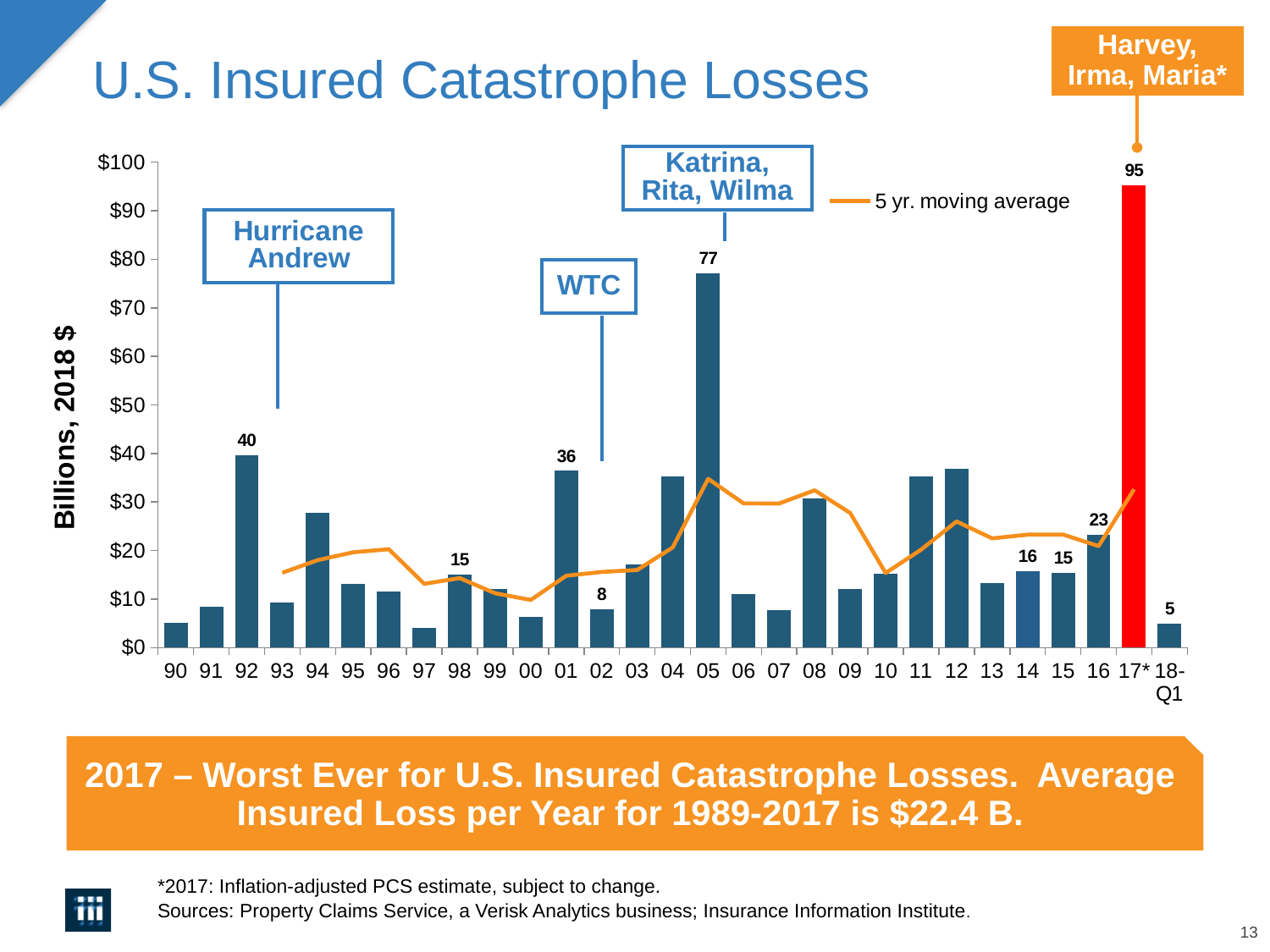

# U.S. Insured Catastrophe Losses
Harvey, Irma, Maria*

### Chart

| Category | Losses $ B | 5 yr. moving average |
|---|---|---|
| 90 | 5.1 | None |
| 91 | 8.4 | None |
| 92 | 39.6 | None |
| 93 | 9.3 | 15.419999999999998 |
| 94 | 27.7 | 18.020000000000003 |
| 95 | 13.2 | 19.64 |
| 96 | 11.5 | 20.26 |
| 97 | 4.0 | 13.14 |
| 98 | 15.1 | 14.3 |
| 99 | 12.1 | 11.18 |
| 00 | 6.4 | 9.82 |
| 01 | 36.4 | 14.8 |
| 02 | 7.9 | 15.580000000000002 |
| 03 | 17.1 | 15.98 |
| 04 | 35.3 | 20.619999999999997 |
| 05 | 77.1 | 34.76 |
| 06 | 11.1 | 29.699999999999996 |
| 07 | 7.8 | 29.68 |
| 08 | 30.7 | 32.39999999999999 |
| 09 | 12.0 | 27.74 |
| 10 | 15.2 | 15.36 |
| 11 | 35.2 | 20.18 |
| 12 | 36.8 | 25.98 |
| 13 | 13.3 | 22.5 |
| 14 | 15.8 | 23.259999999999998 |
| 15 | 15.3 | 23.279999999999998 |
| 16 | 23.3 | 20.9 |
| 17* | 95.3 | 32.6 |
| 18-Q1 | 5.0 | None |
2017 – Worst Ever for U.S. Insured Catastrophe Losses.  Average Insured Loss per Year for 1989-2017 is $22.4 B.

*2017: Inflation-adjusted PCS estimate, subject to change.
Sources: Property Claims Service, a Verisk Analytics business; Insurance Information Institute.